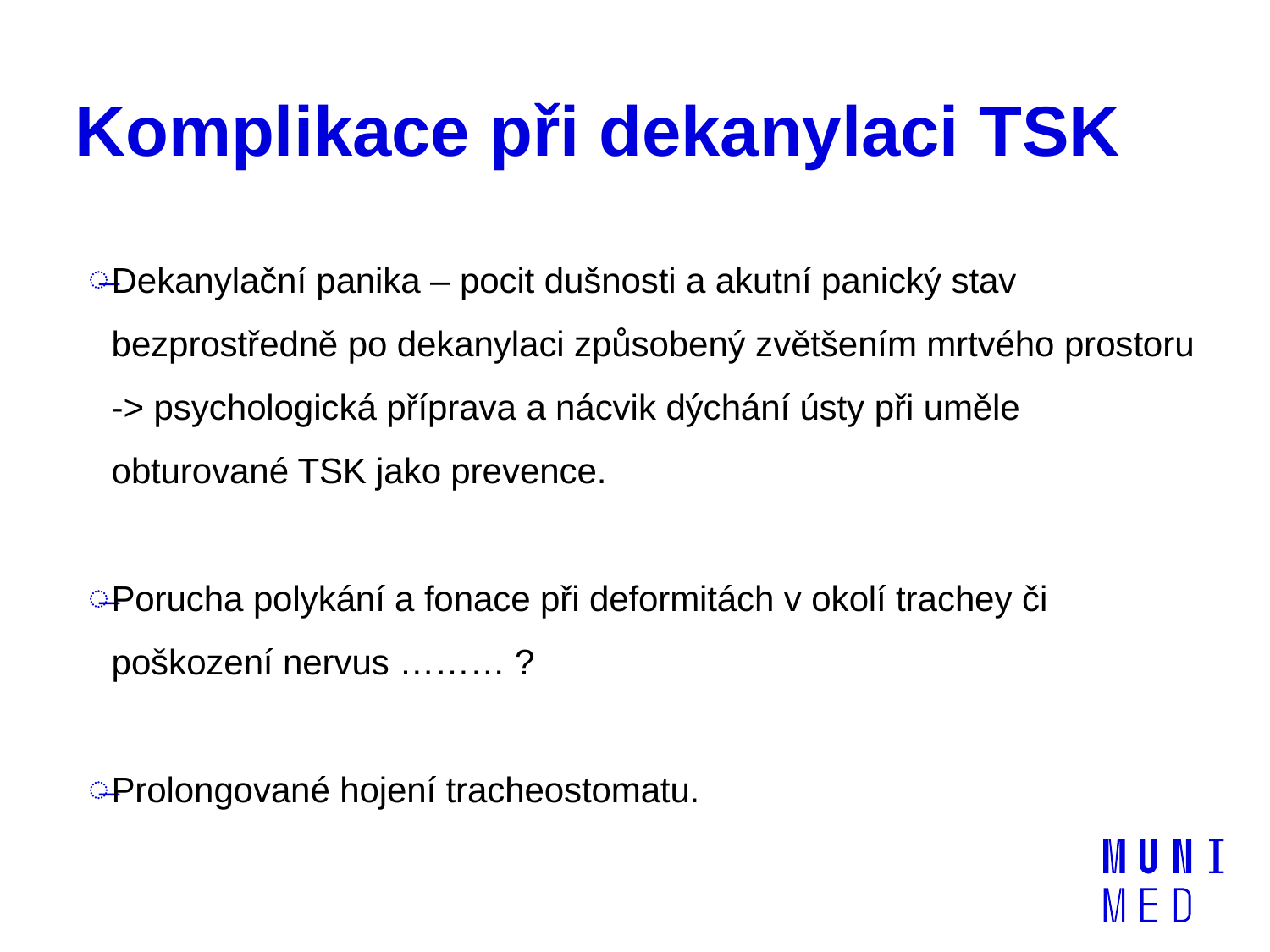

# Komplikace při dekanylaci TSK
Dekanylační panika – pocit dušnosti a akutní panický stav bezprostředně po dekanylaci způsobený zvětšením mrtvého prostoru -> psychologická příprava a nácvik dýchání ústy při uměle obturované TSK jako prevence.

Porucha polykání a fonace při deformitách v okolí trachey či poškození nervus ……… ?

Prolongované hojení tracheostomatu.